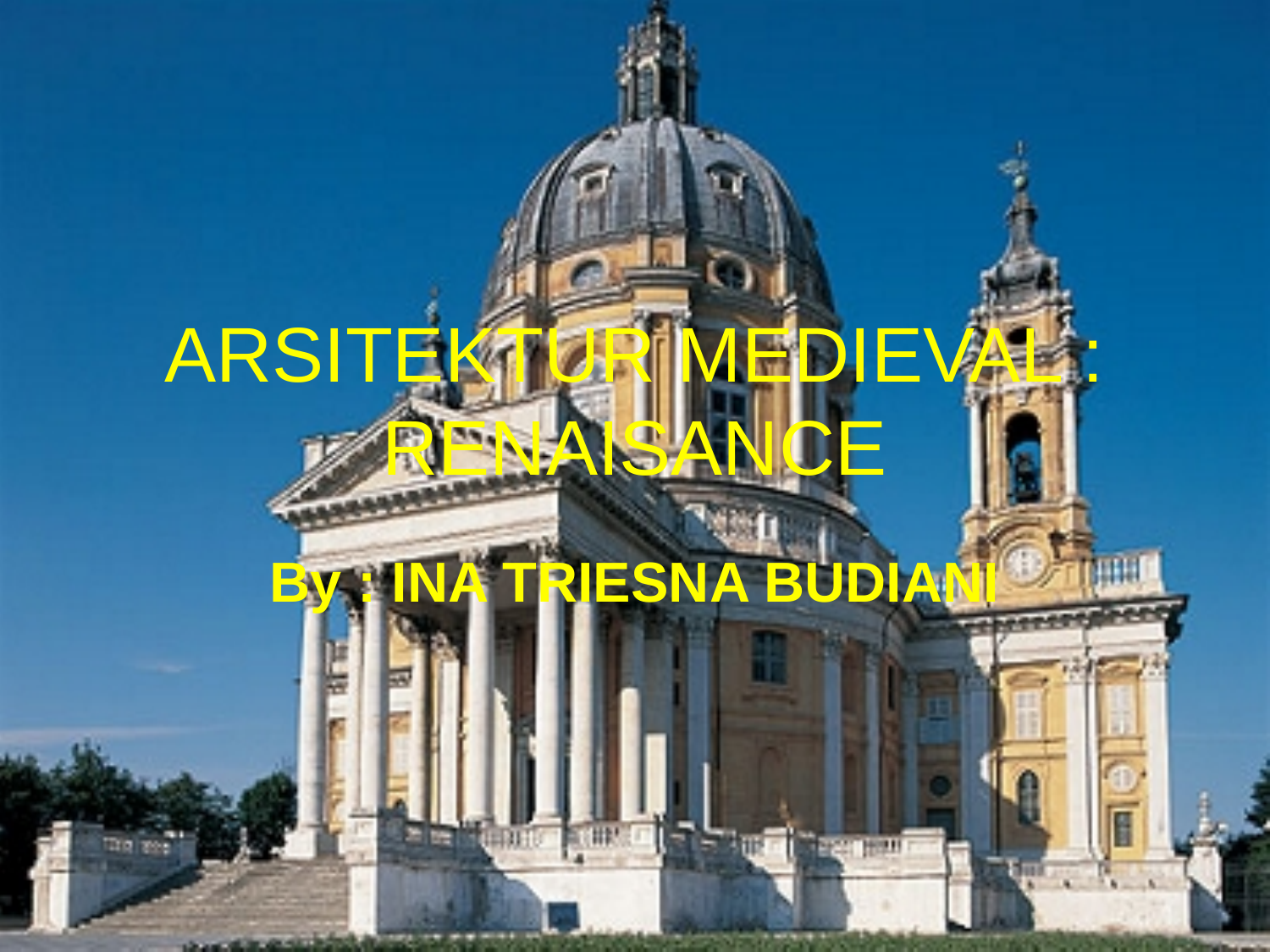

# ARSITEKTUR MEDIEVAL : RENAISANCE
By : INA TRIESNA BUDIANI